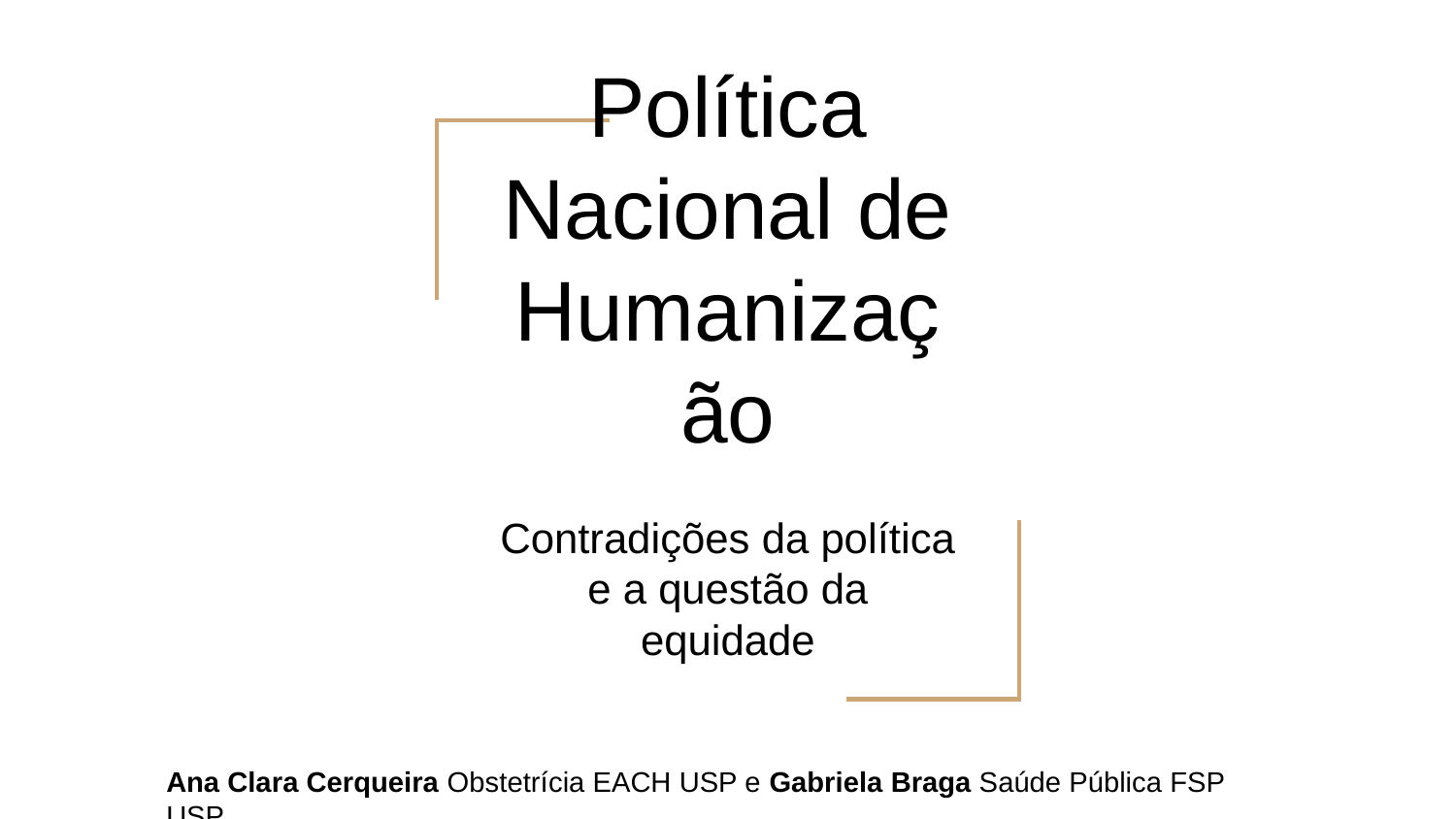

# Política Nacional de Humanização
Contradições da política e a questão da equidade
Ana Clara Cerqueira Obstetrícia EACH USP e Gabriela Braga Saúde Pública FSP USP